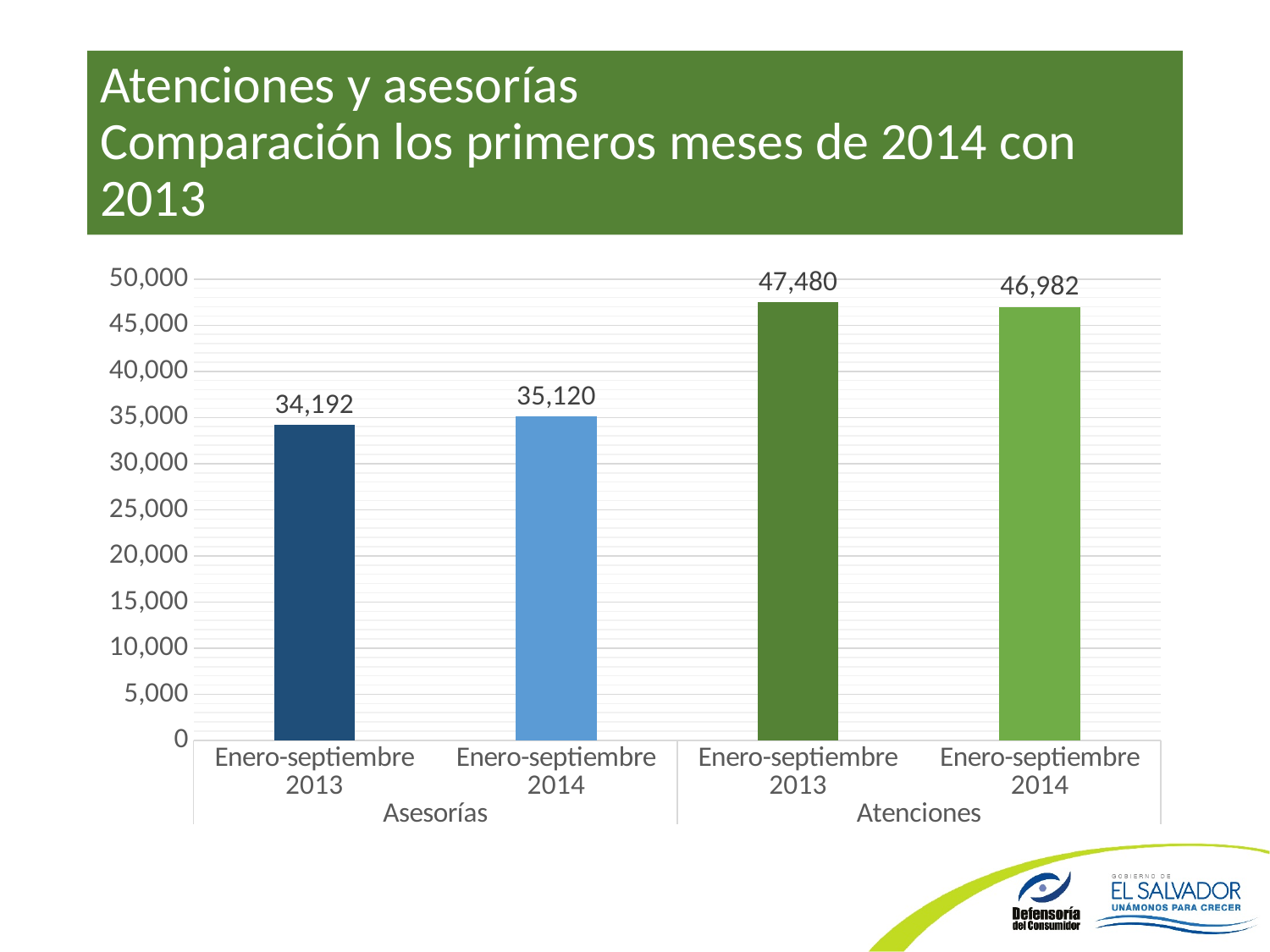

# Atenciones y asesorías Comparación los primeros meses de 2014 con 2013

### Chart

| Category | Enero |
|---|---|
| Enero-septiembre 2013 | 34192.0 |
| Enero-septiembre 2014 | 35120.0 |
| Enero-septiembre 2013 | 47480.0 |
| Enero-septiembre 2014 | 46982.0 |